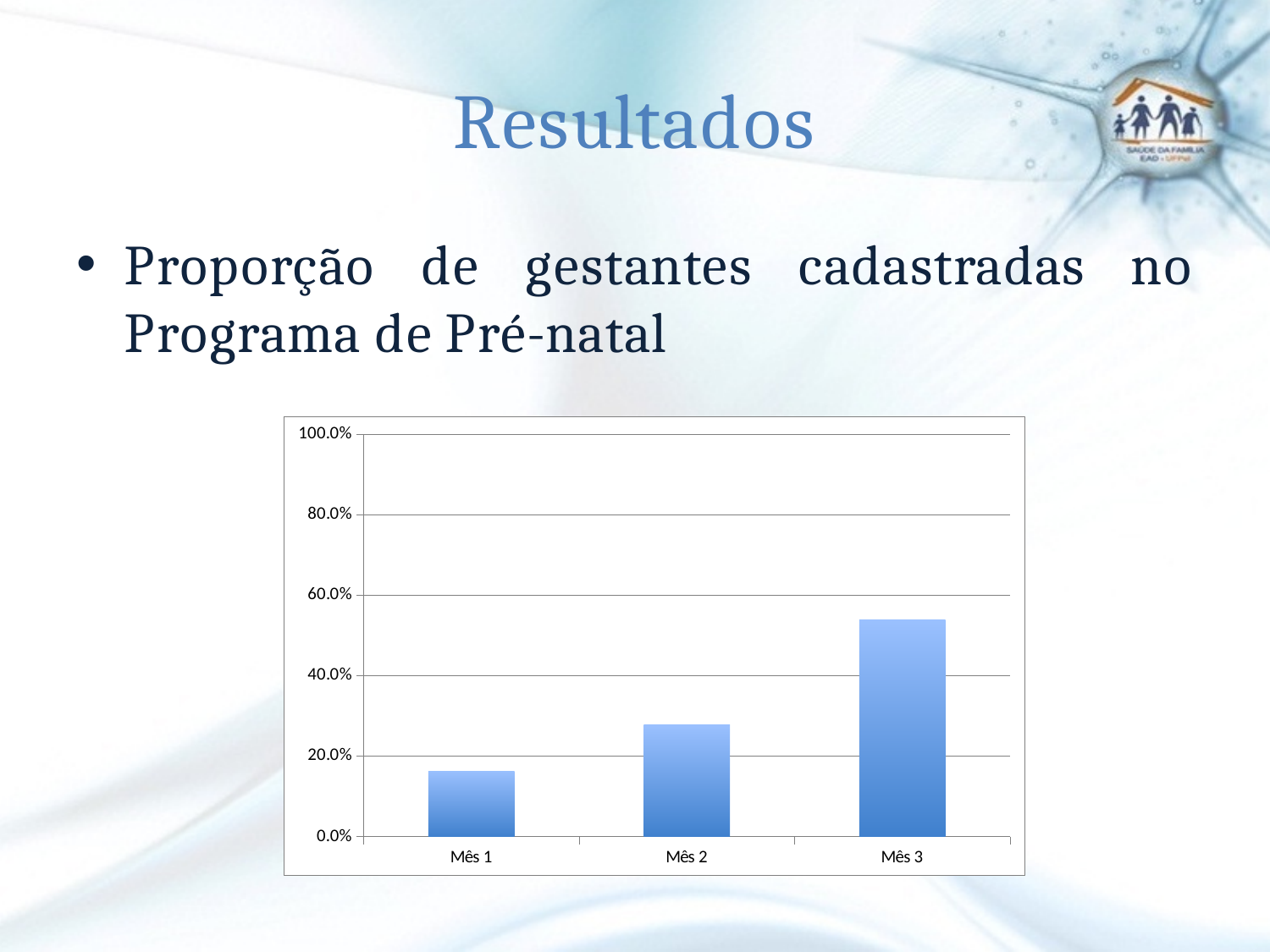

# Resultados
Proporção de gestantes cadastradas no Programa de Pré-natal

### Chart

| Category | Proporção de gestantes cadastradas no Programa de Pré-natal.  |
|---|---|
| Mês 1 | 0.16153846153846155 |
| Mês 2 | 0.27692307692307694 |
| Mês 3 | 0.5384615384615384 |